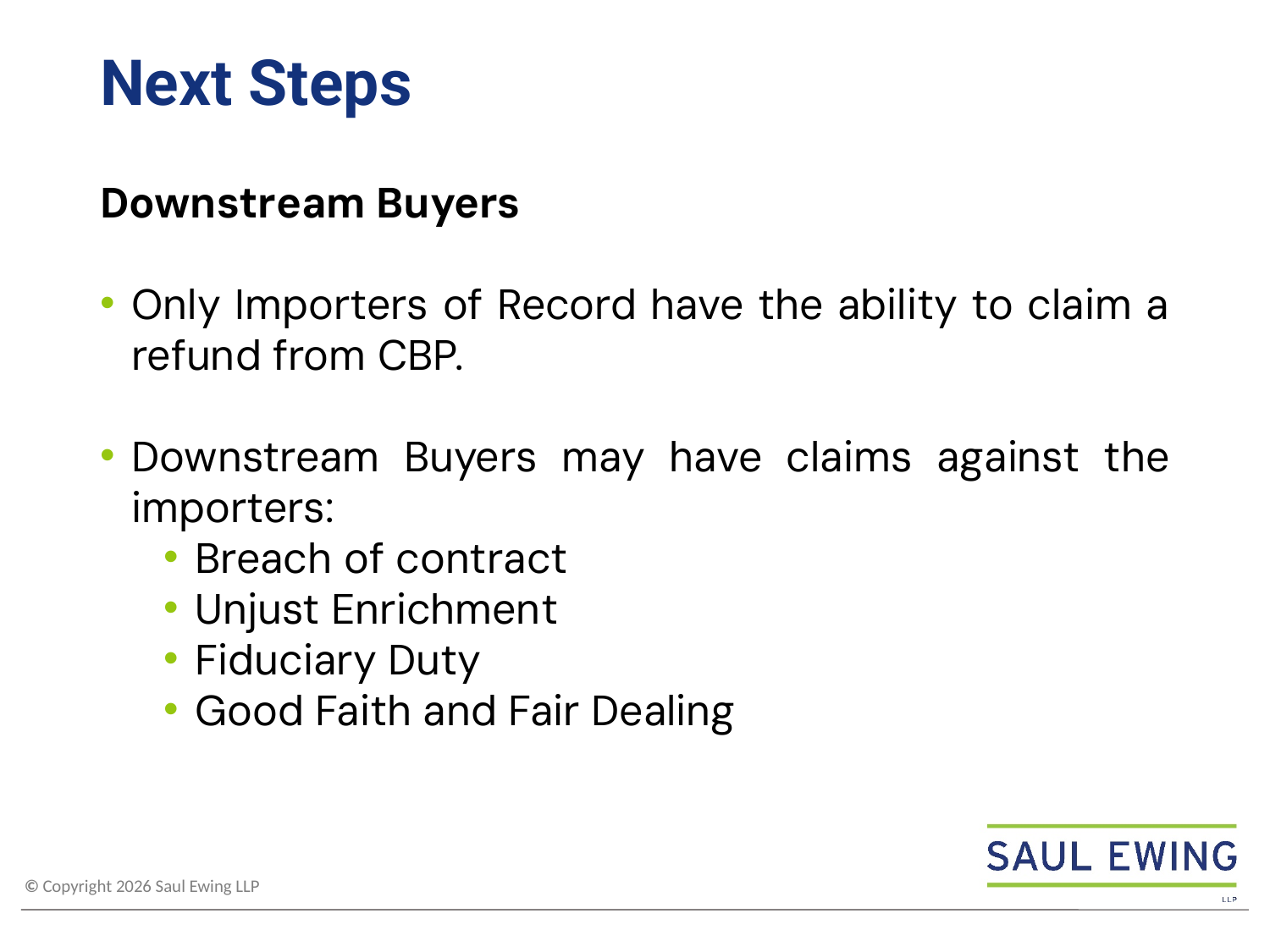

# Next Steps
Downstream Buyers

Only Importers of Record have the ability to claim a refund from CBP.

Downstream Buyers may have claims against the importers:
Breach of contract
Unjust Enrichment
Fiduciary Duty
Good Faith and Fair Dealing